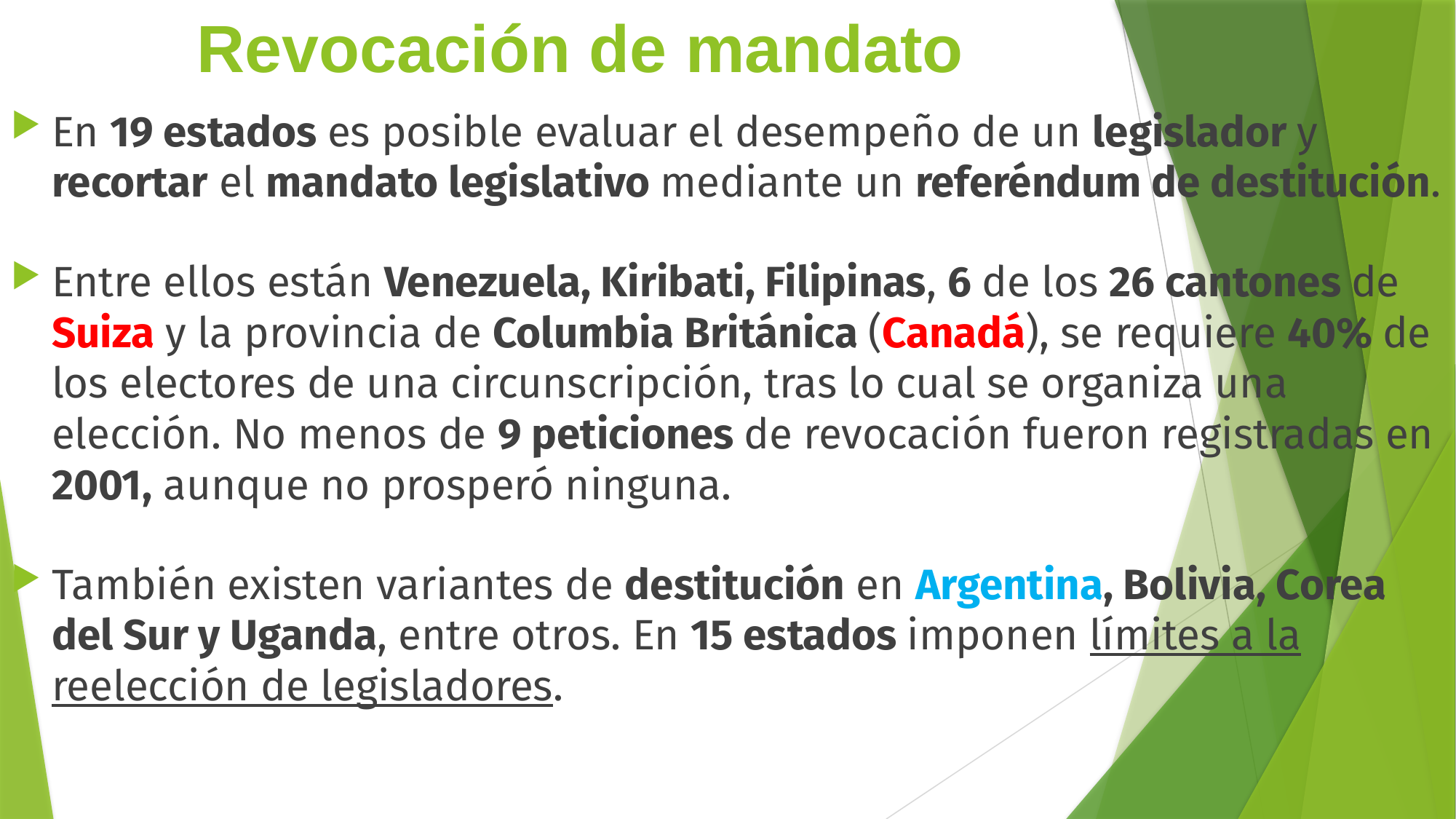

# Revocación de mandato
En 19 estados es posible evaluar el desempeño de un legislador y recortar el mandato legislativo mediante un referéndum de destitución.

Entre ellos están Venezuela, Kiribati, Filipinas, 6 de los 26 cantones de Suiza y la provincia de Columbia Británica (Canadá), se requiere 40% de los electores de una circunscripción, tras lo cual se organiza una elección. No menos de 9 peticiones de revocación fueron registradas en 2001, aunque no prosperó ninguna.

También existen variantes de destitución en Argentina, Bolivia, Corea del Sur y Uganda, entre otros. En 15 estados imponen límites a la reelección de legisladores.